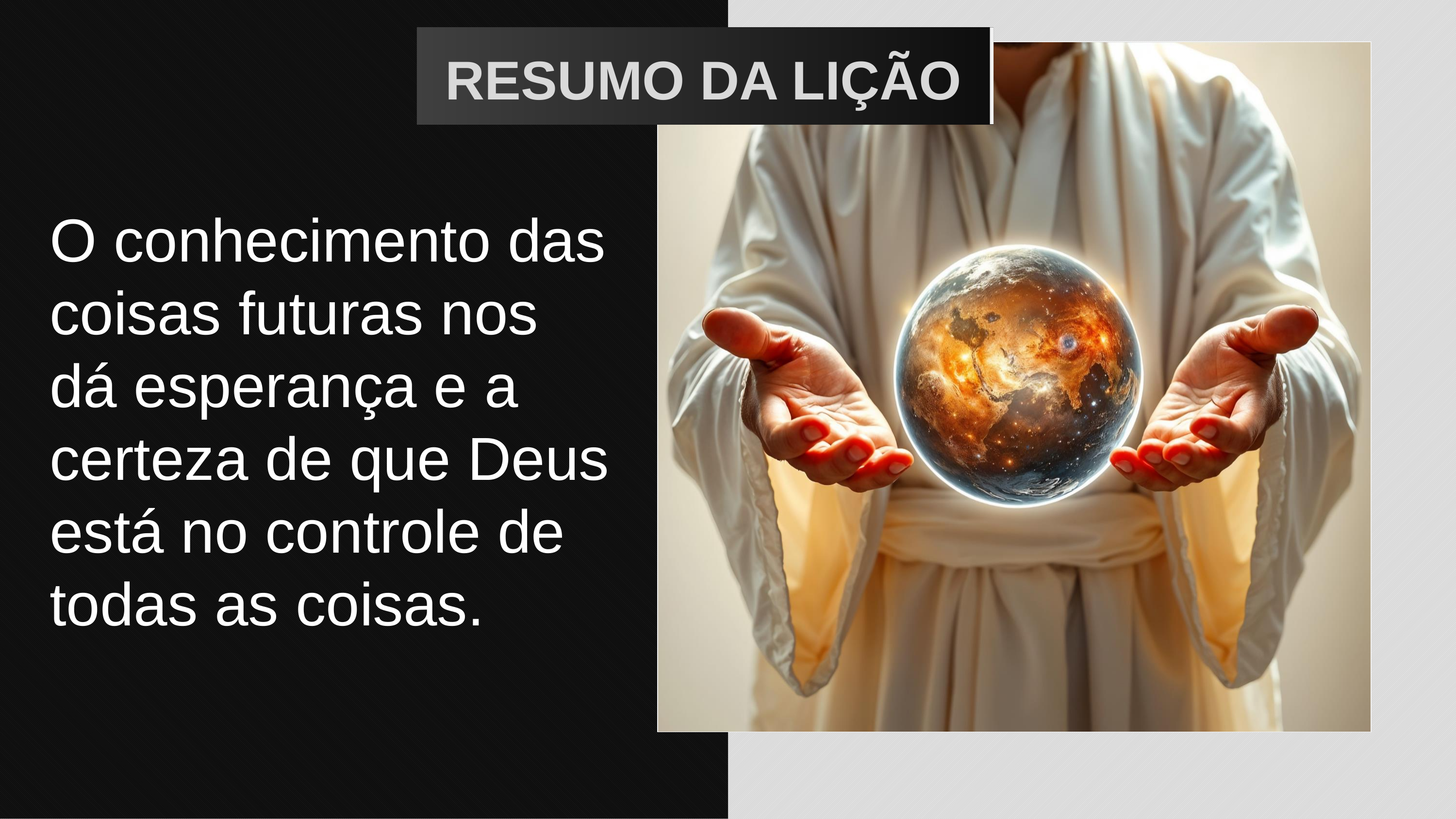

RESUMO DA LIÇÃO

O conhecimento das coisas futuras nos dá esperança e a certeza de que Deus está no controle de todas as coisas.